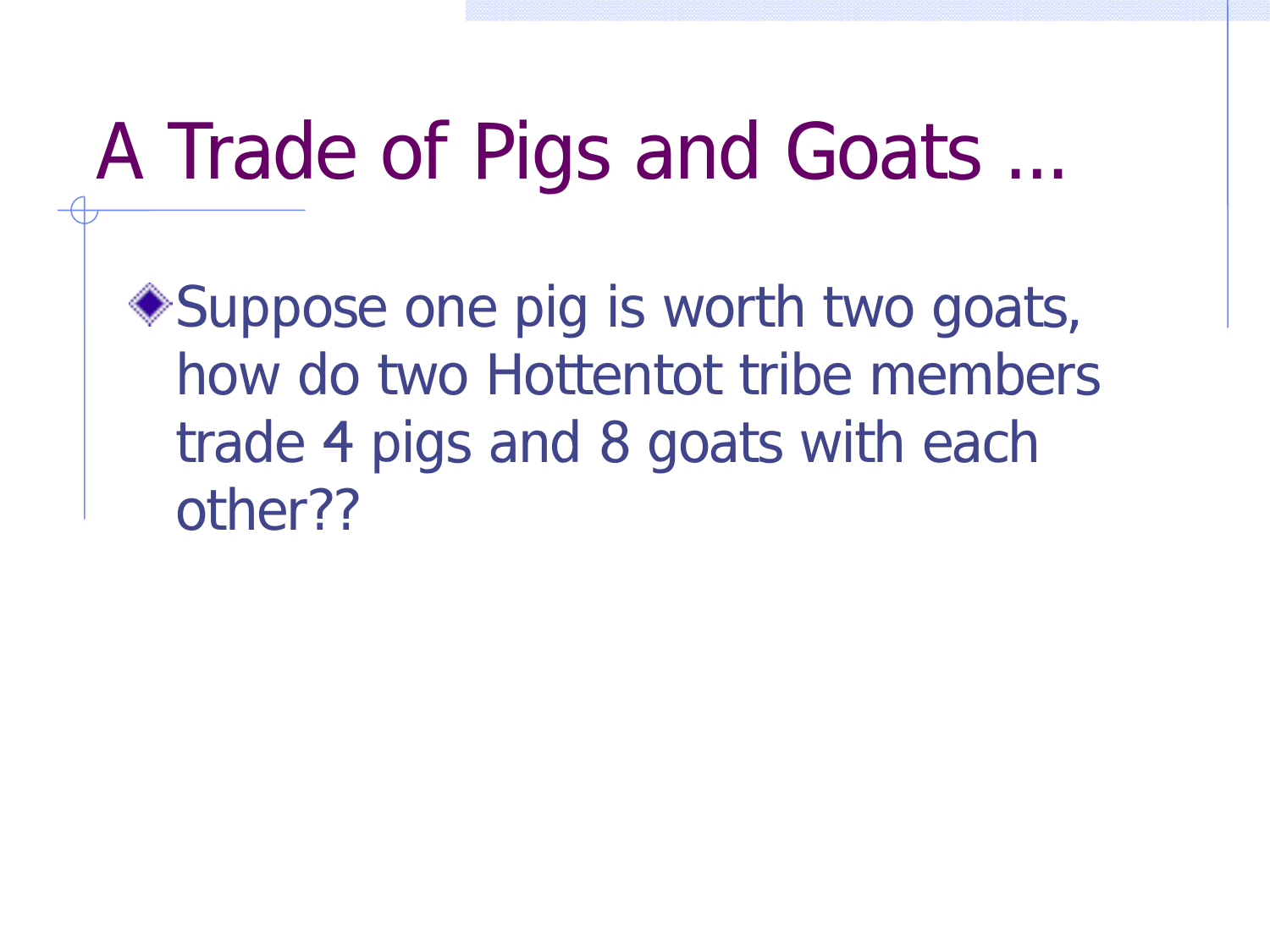

# A Trade of Pigs and Goats …
Suppose one pig is worth two goats, how do two Hottentot tribe members trade 4 pigs and 8 goats with each other??